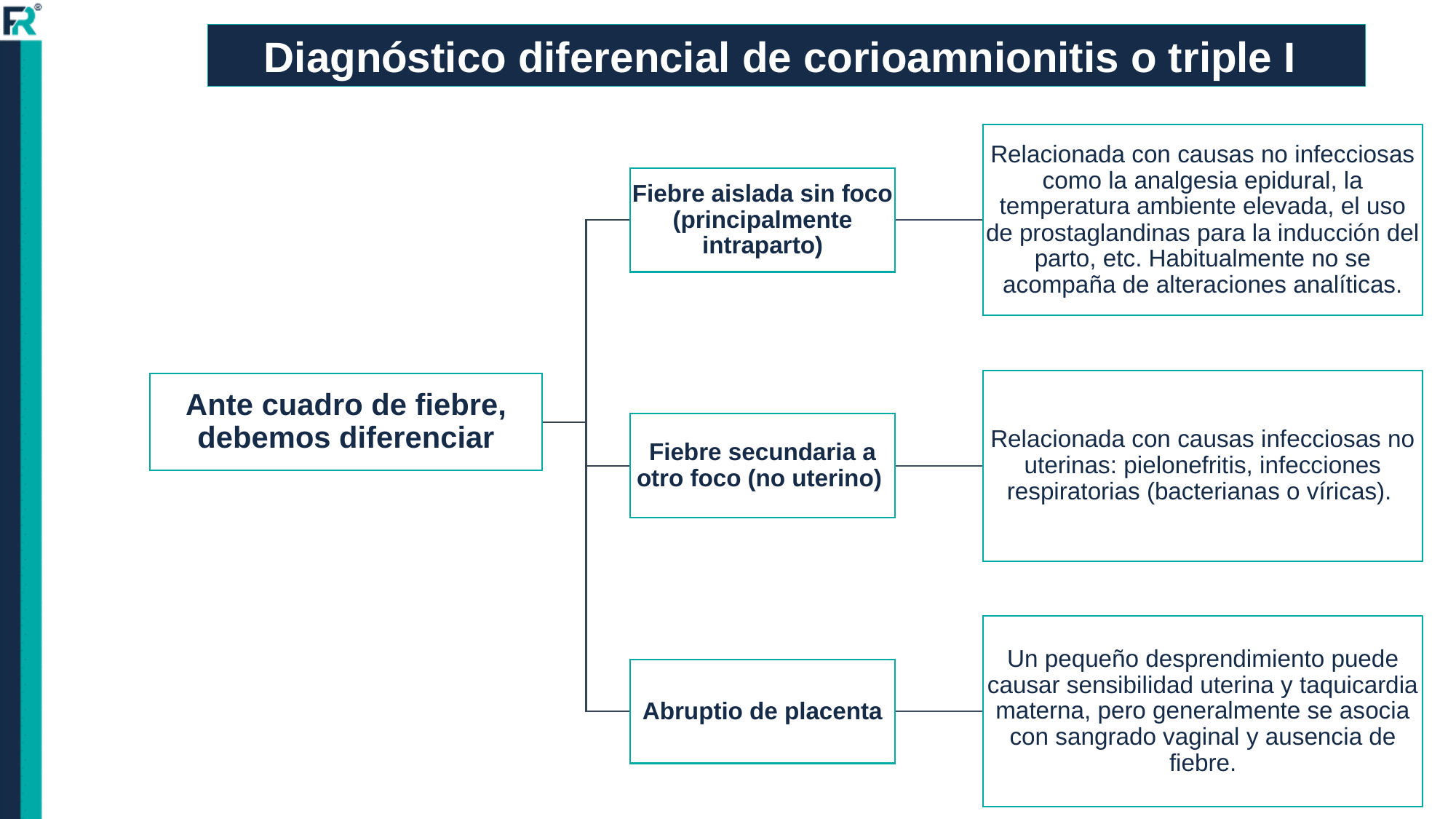

Diagnóstico diferencial de corioamnionitis o triple I
Ante cuadro de fiebre, debemos diferenciar
Fiebre aislada sin foco (principalmente intraparto)
Relacionada con causas no infecciosas como la analgesia epidural, la temperatura ambiente elevada, el uso de prostaglandinas para la inducción del parto, etc. Habitualmente no se acompaña de alteraciones analíticas.
Fiebre secundaria a otro foco (no uterino)
Relacionada con causas infecciosas no uterinas: pielonefritis, infecciones respiratorias (bacterianas o víricas).
Abruptio de placenta
Un pequeño desprendimiento puede causar sensibilidad uterina y taquicardia materna, pero generalmente se asocia con sangrado vaginal y ausencia de fiebre.